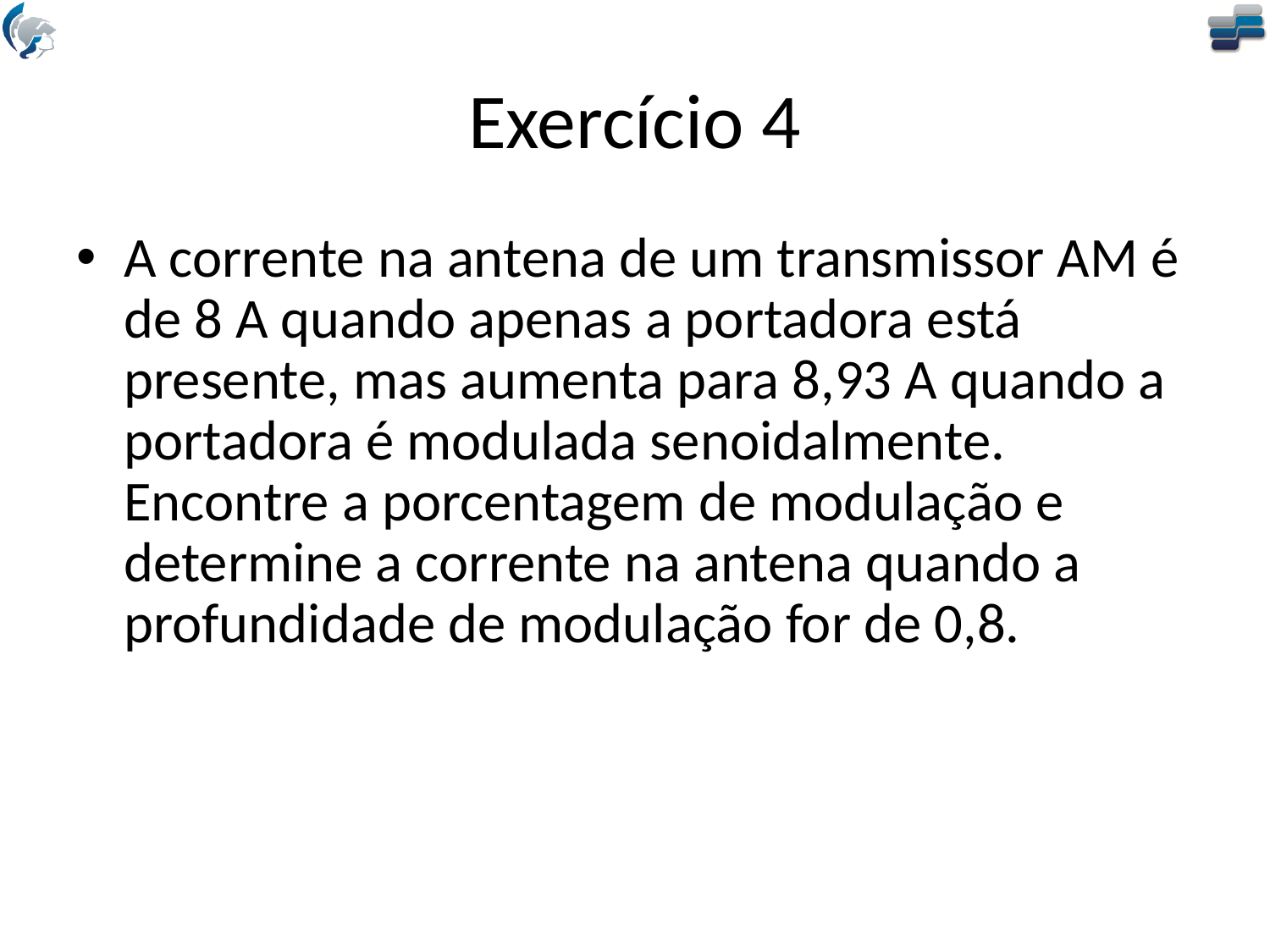

# Exercício 4
A corrente na antena de um transmissor AM é de 8 A quando apenas a portadora está presente, mas aumenta para 8,93 A quando a portadora é modulada senoidalmente. Encontre a porcentagem de modulação e determine a corrente na antena quando a profundidade de modulação for de 0,8.